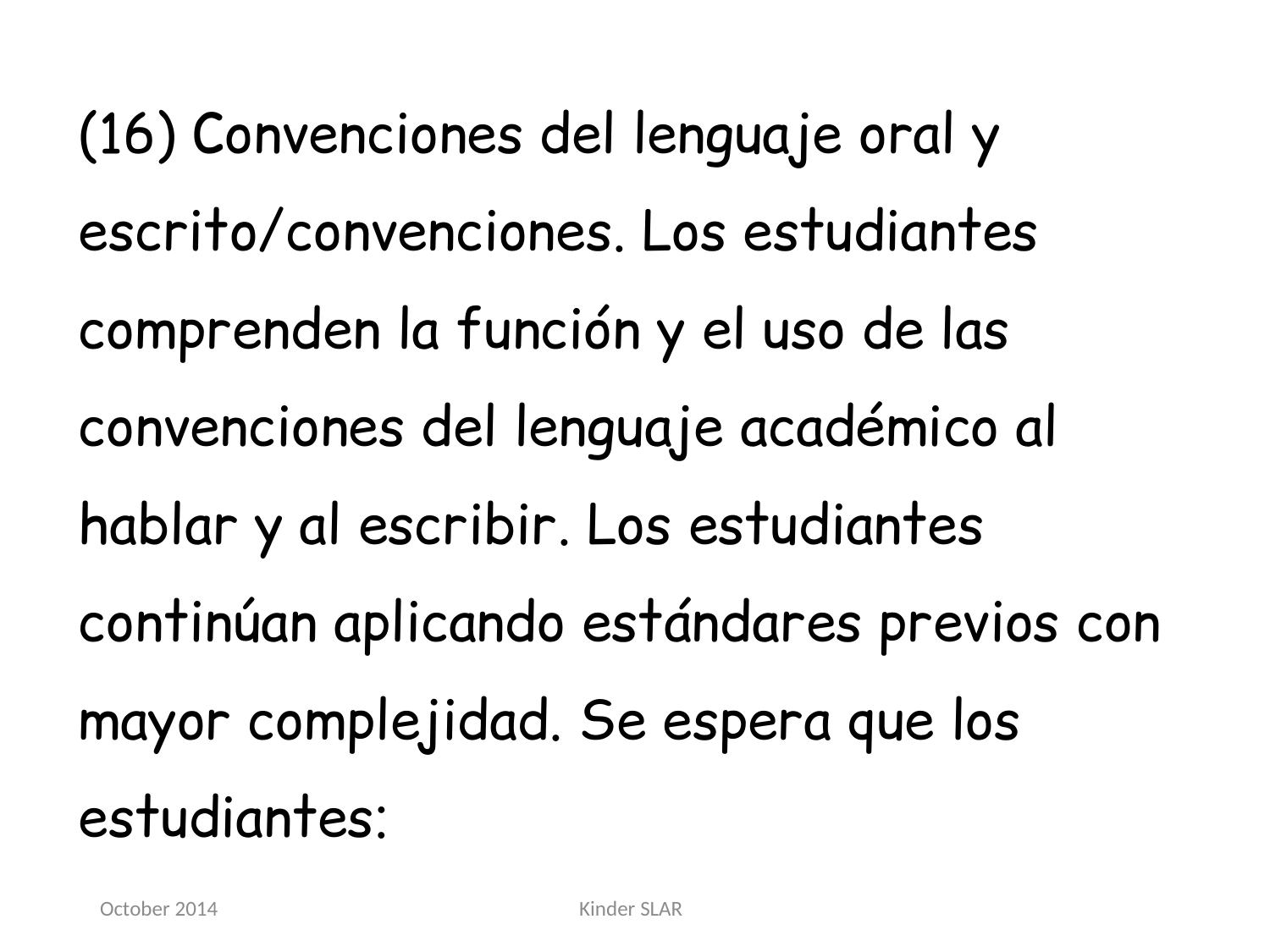

(16) Convenciones del lenguaje oral y escrito/convenciones. Los estudiantes comprenden la función y el uso de las convenciones del lenguaje académico al hablar y al escribir. Los estudiantes continúan aplicando estándares previos con mayor complejidad. Se espera que los estudiantes:
October 2014
Kinder SLAR